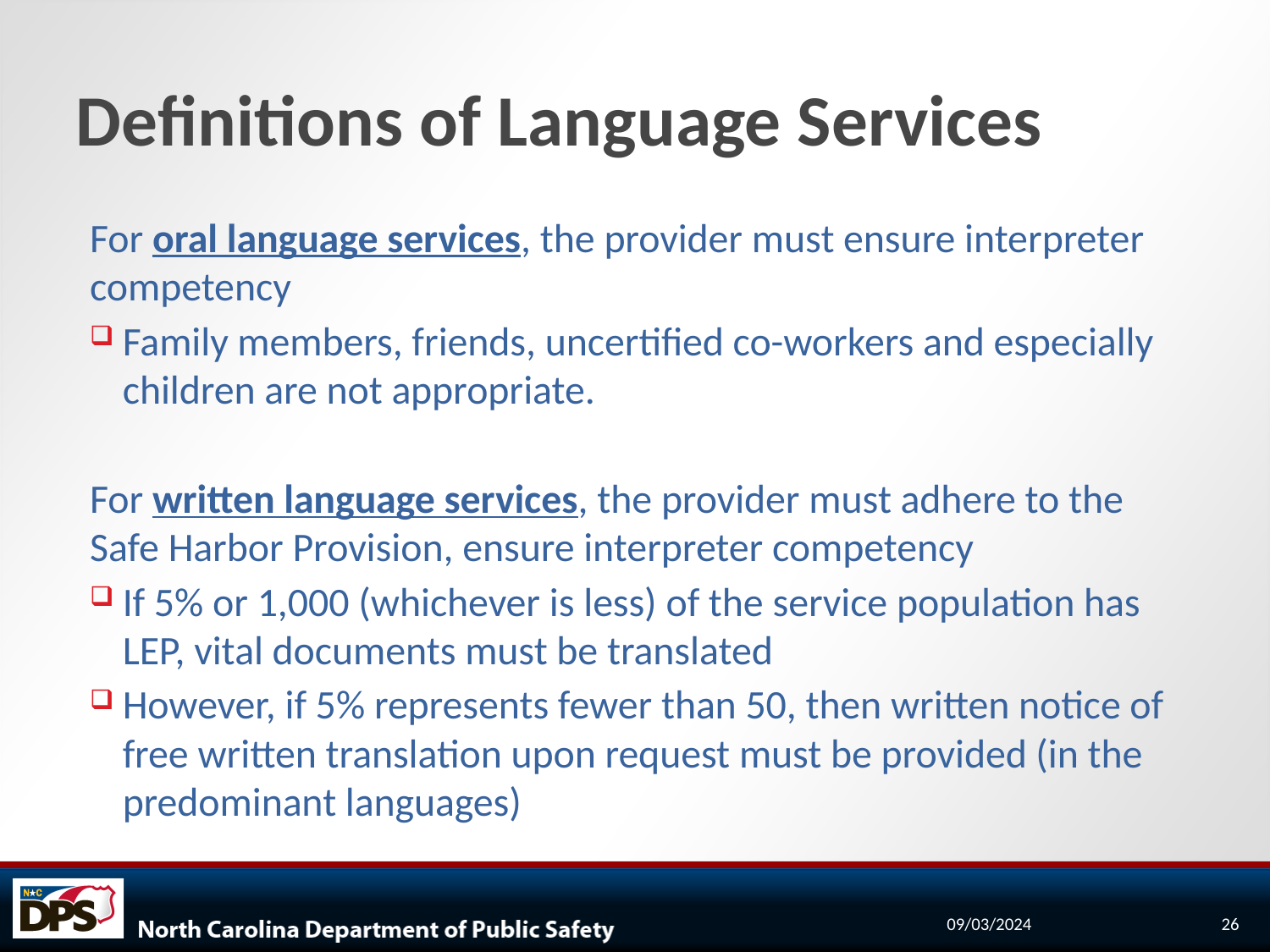

# Definitions of Language Services
For oral language services, the provider must ensure interpreter competency
	Family members, friends, uncertified co-workers and especially children are not appropriate.

For written language services, the provider must adhere to the Safe Harbor Provision, ensure interpreter competency
	If 5% or 1,000 (whichever is less) of the service population has LEP, vital documents must be translated
	However, if 5% represents fewer than 50, then written notice of free written translation upon request must be provided (in the predominant languages)
09/03/2024
26